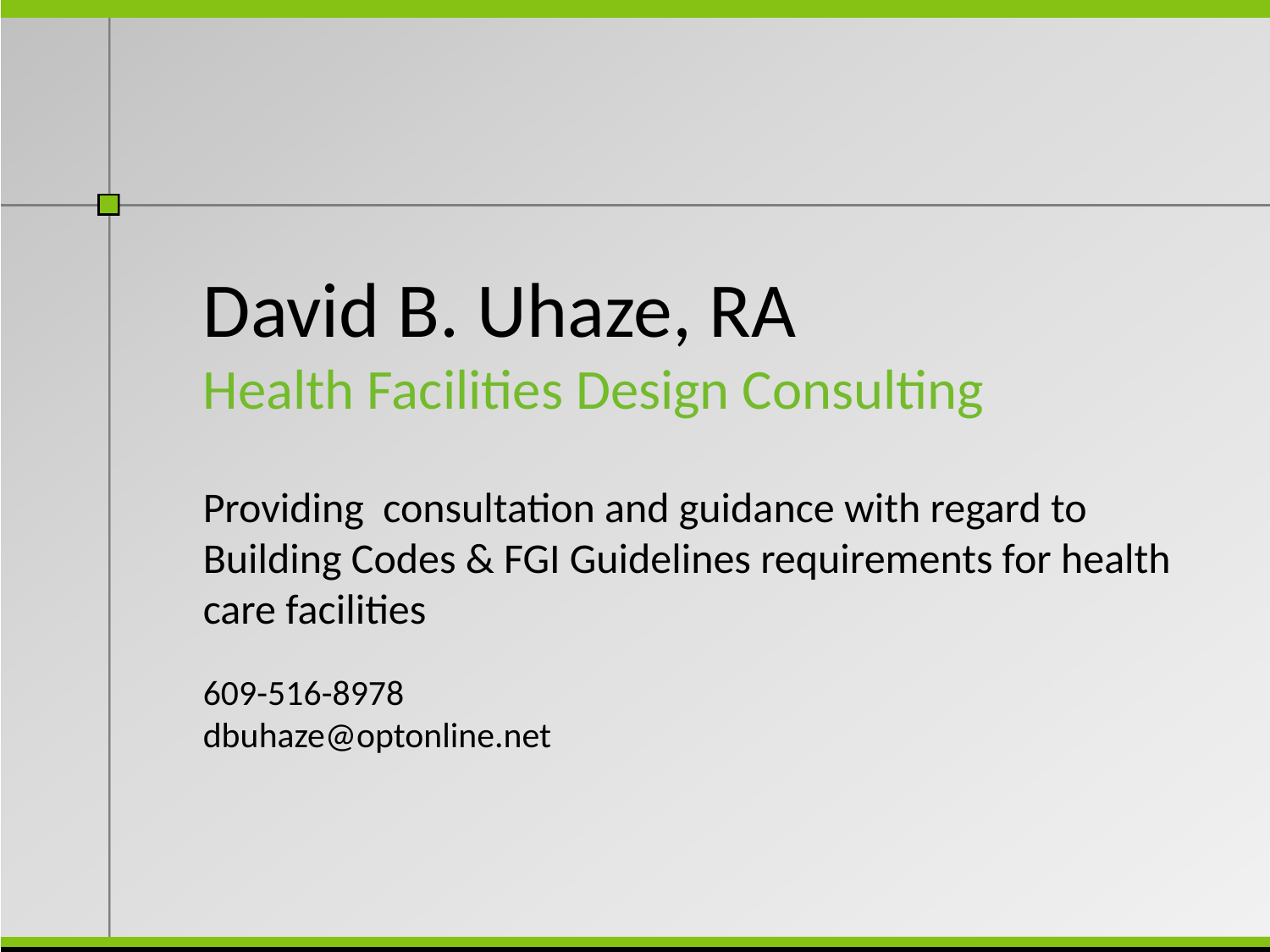

David B. Uhaze, RA
Health Facilities Design Consulting

Providing  consultation and guidance with regard to
Building Codes & FGI Guidelines requirements for health care facilities

609-516-8978
dbuhaze@optonline.net